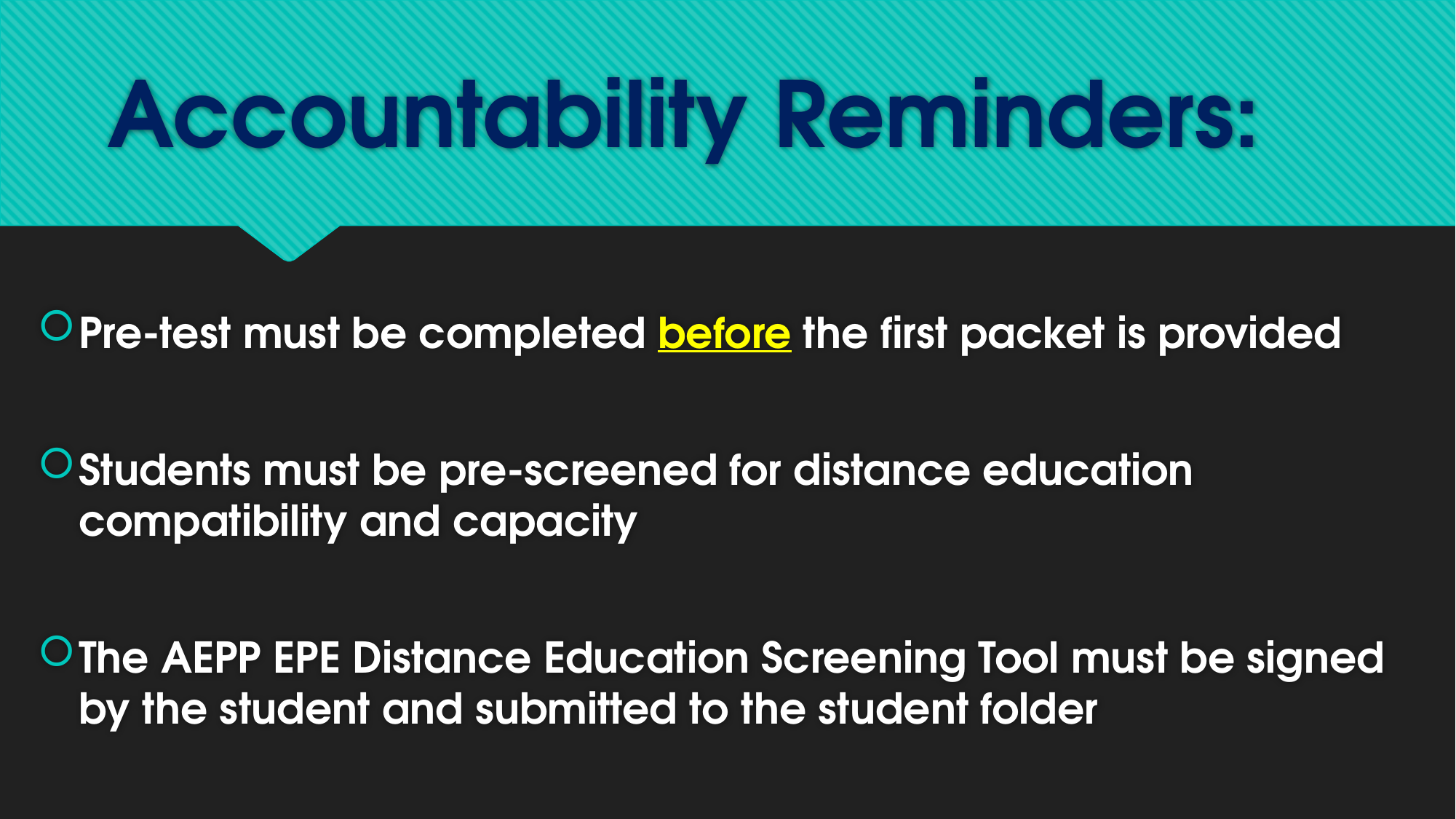

# Accountability Reminders:
Pre-test must be completed before the first packet is provided

Students must be pre-screened for distance education compatibility and capacity

The AEPP EPE Distance Education Screening Tool must be signed by the student and submitted to the student folder